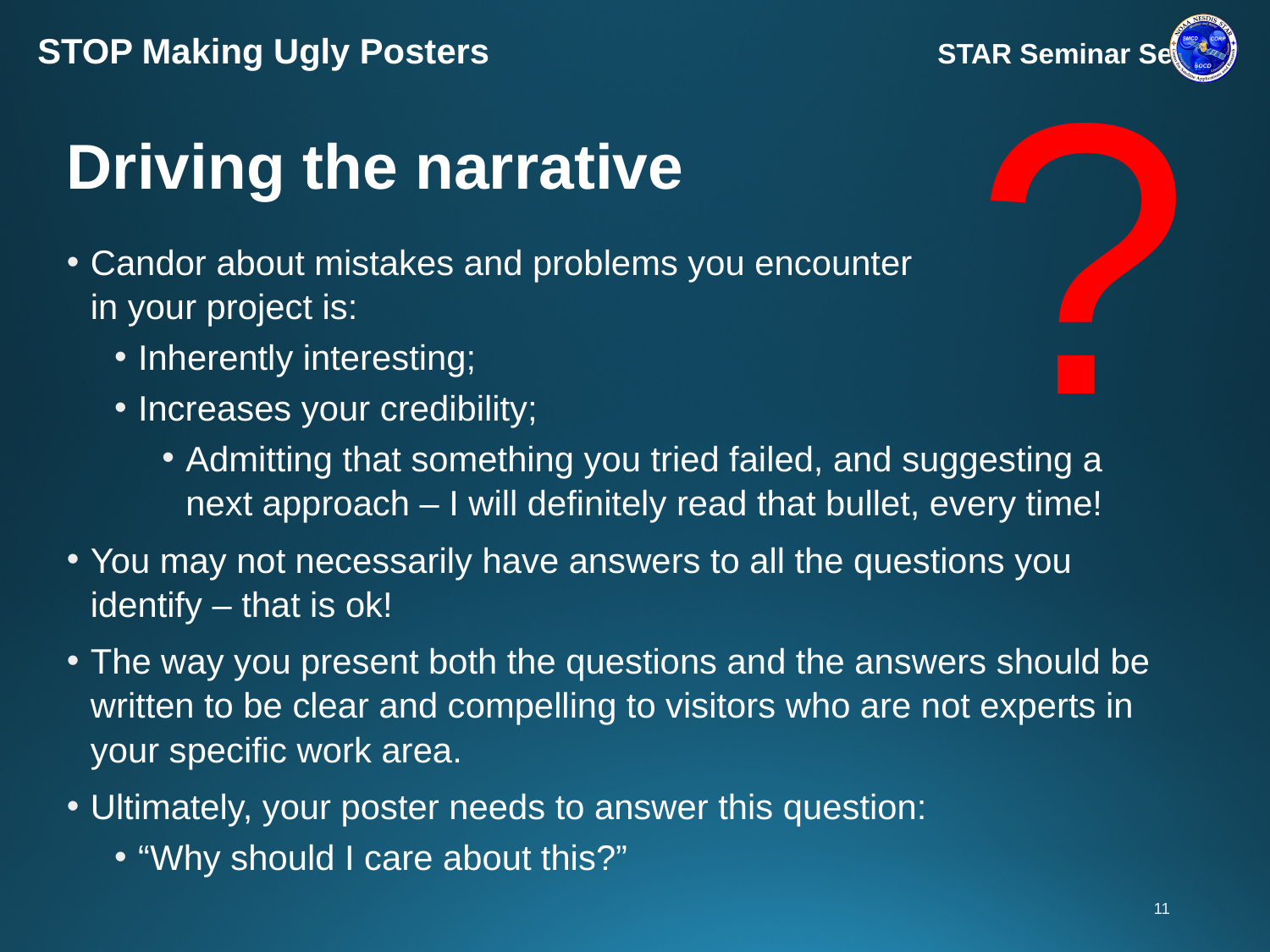

?
# Driving the narrative
Candor about mistakes and problems you encounter
in your project is:
Inherently interesting;
Increases your credibility;
Admitting that something you tried failed, and suggesting a
next approach – I will definitely read that bullet, every time!
You may not necessarily have answers to all the questions you identify – that is ok!
The way you present both the questions and the answers should be written to be clear and compelling to visitors who are not experts in your specific work area.
Ultimately, your poster needs to answer this question:
“Why should I care about this?”
11